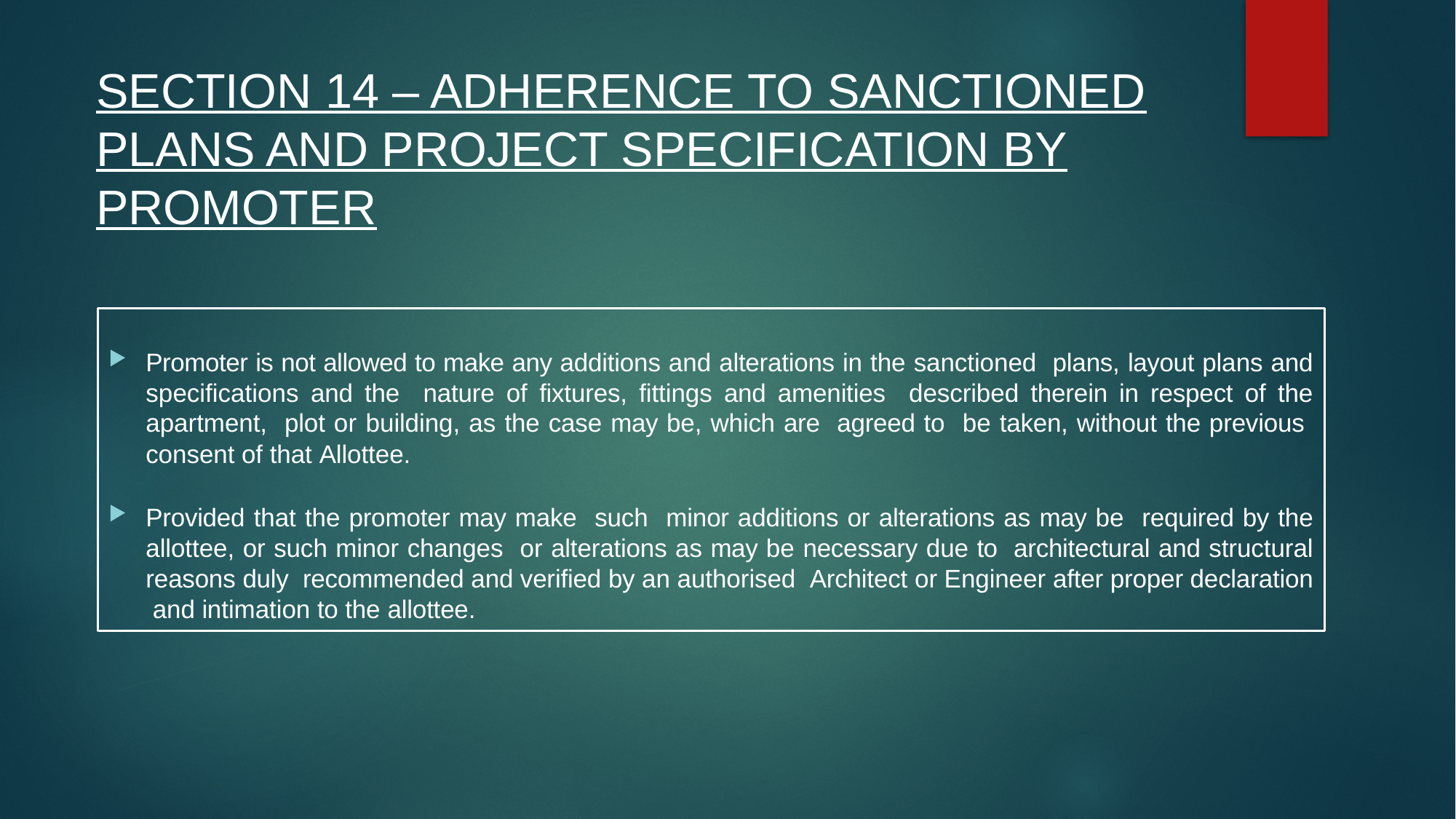

# SECTION 14 – ADHERENCE TO SANCTIONED PLANS AND PROJECT SPECIFICATION BY PROMOTER

Promoter is not allowed to make any additions and alterations in the sanctioned  plans, layout plans and specifications and the  nature of fixtures, fittings and amenities  described therein in respect of the apartment,  plot or building, as the case may be, which are  agreed to be taken, without the previous  consent of that Allottee.

Provided that the promoter may make such  minor additions or alterations as may be  required by the allottee, or such minor changes  or alterations as may be necessary due to  architectural and structural reasons duly  recommended and verified by an authorised  Architect or Engineer after proper declaration  and intimation to the allottee.